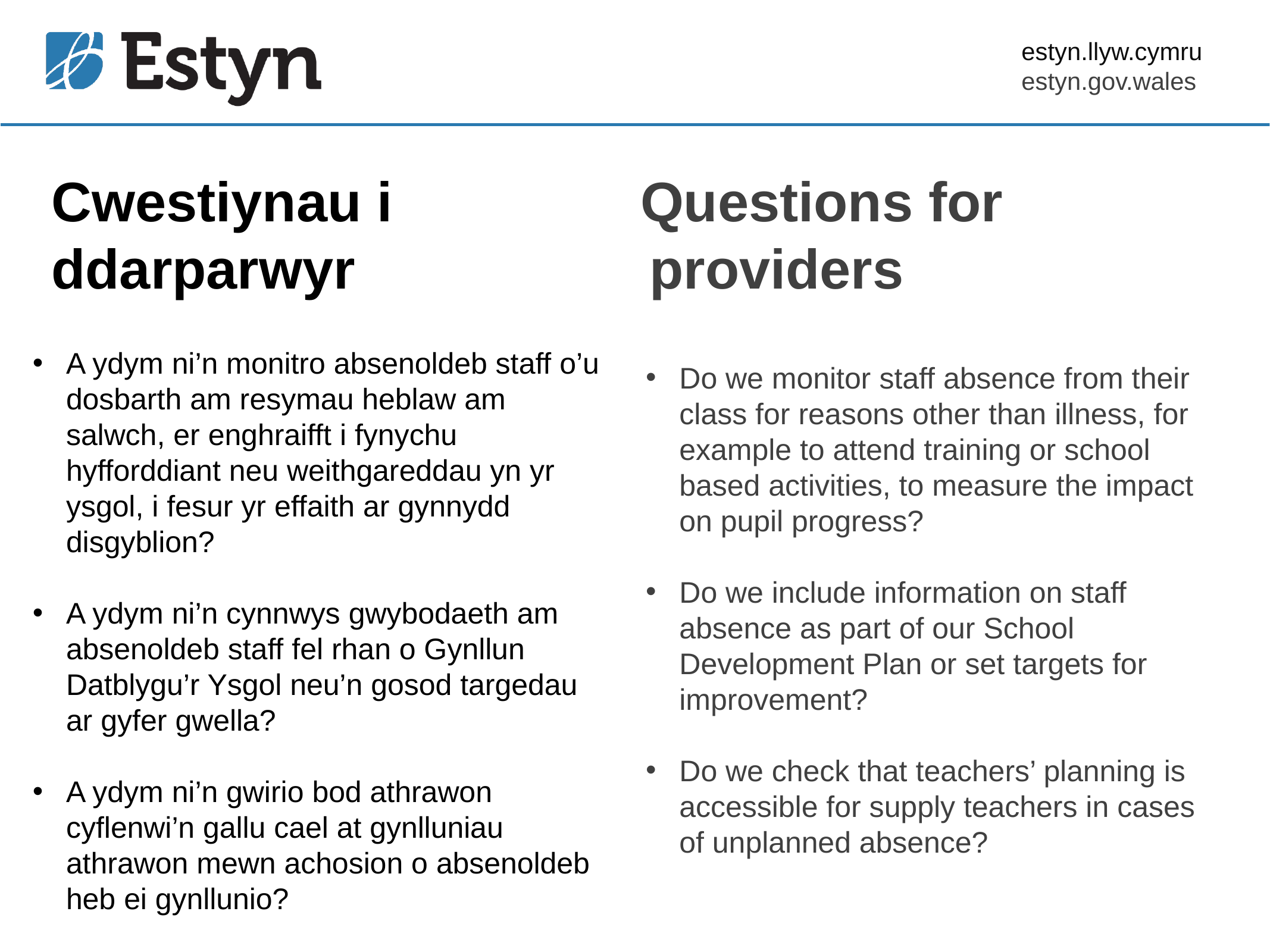

# Cwestiynau i                Questions for ddarparwyr                   providers

A ydym ni’n monitro absenoldeb staff o’u dosbarth am resymau heblaw am salwch, er enghraifft i fynychu hyfforddiant neu weithgareddau yn yr ysgol, i fesur yr effaith ar gynnydd disgyblion?

A ydym ni’n cynnwys gwybodaeth am absenoldeb staff fel rhan o Gynllun Datblygu’r Ysgol neu’n gosod targedau ar gyfer gwella?

A ydym ni’n gwirio bod athrawon cyflenwi’n gallu cael at gynlluniau athrawon mewn achosion o absenoldeb heb ei gynllunio?

Do we monitor staff absence from their class for reasons other than illness, for example to attend training or school based activities, to measure the impact on pupil progress?

Do we include information on staff absence as part of our School Development Plan or set targets for improvement?

Do we check that teachers’ planning is accessible for supply teachers in cases of unplanned absence?